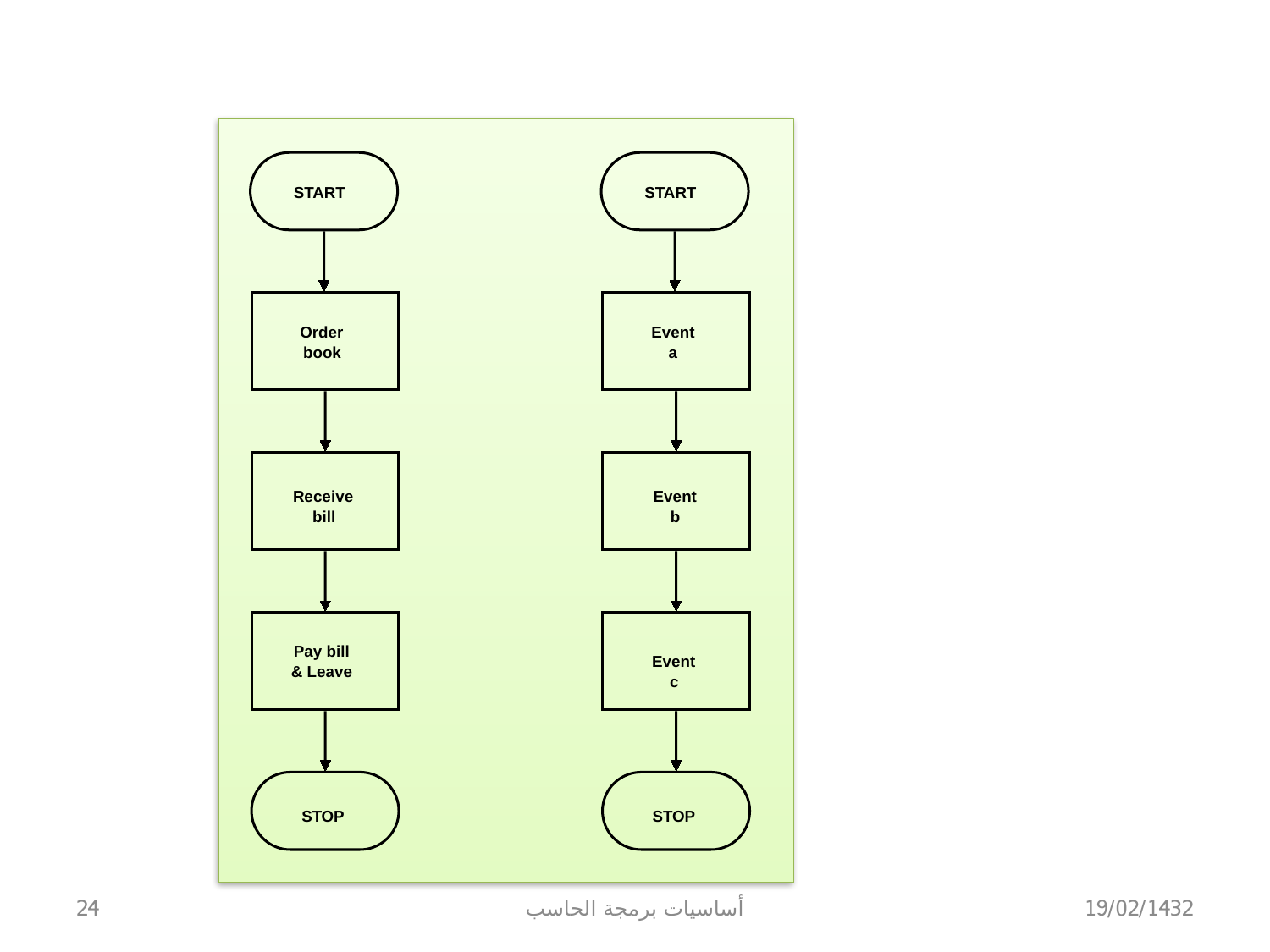

START
START

Order
Event
book
a

Receive
Event
bill
b

Pay bill

Event
& Leave
c

STOP
STOP

24
أساسيات برمجة الحاسب
19/02/1432